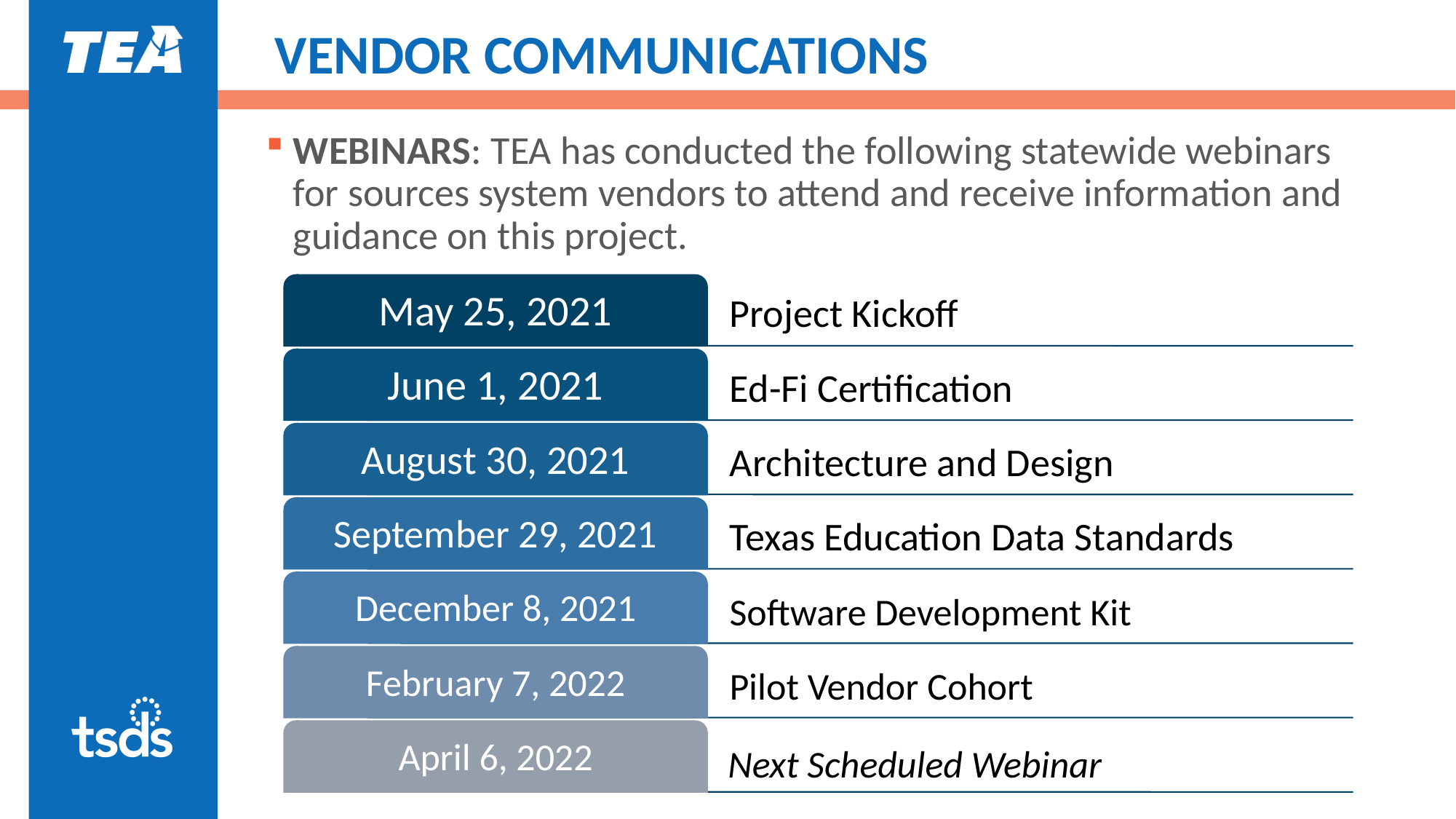

# VENDOR COMMUNICATIONS
WEBINARS: TEA has conducted the following statewide webinars for sources system vendors to attend and receive information and guidance on this project.
Project Kickoff
May 25, 2021
Ed-Fi Certification
June 1, 2021
Architecture and Design
August 30, 2021
Texas Education Data Standards
September 29, 2021
Software Development Kit
December 8, 2021
Pilot Vendor Cohort
February 7, 2022
Next Scheduled Webinar
April 6, 2022